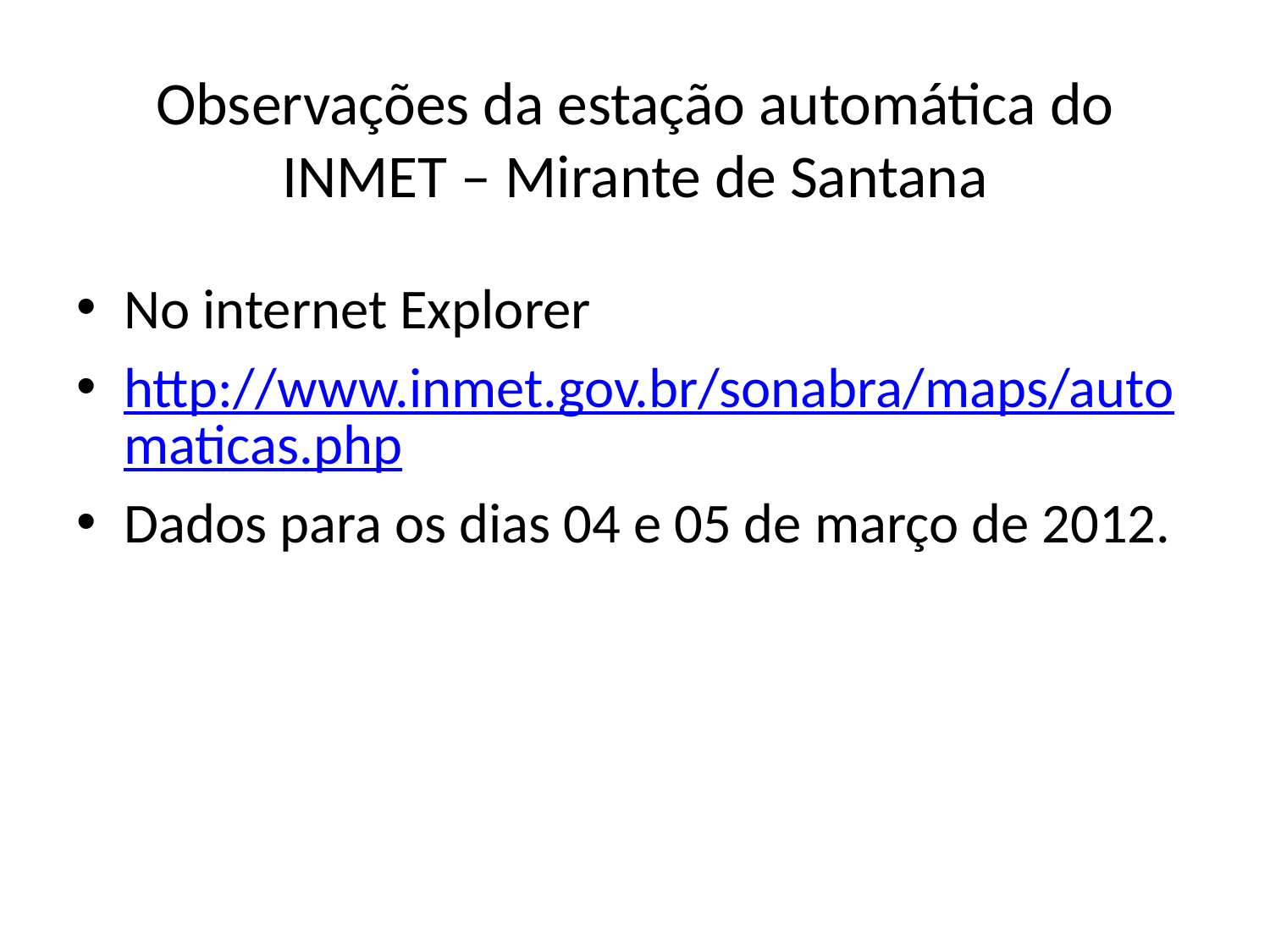

# Observações da estação automática do INMET – Mirante de Santana
No internet Explorer
http://www.inmet.gov.br/sonabra/maps/automaticas.php
Dados para os dias 04 e 05 de março de 2012.